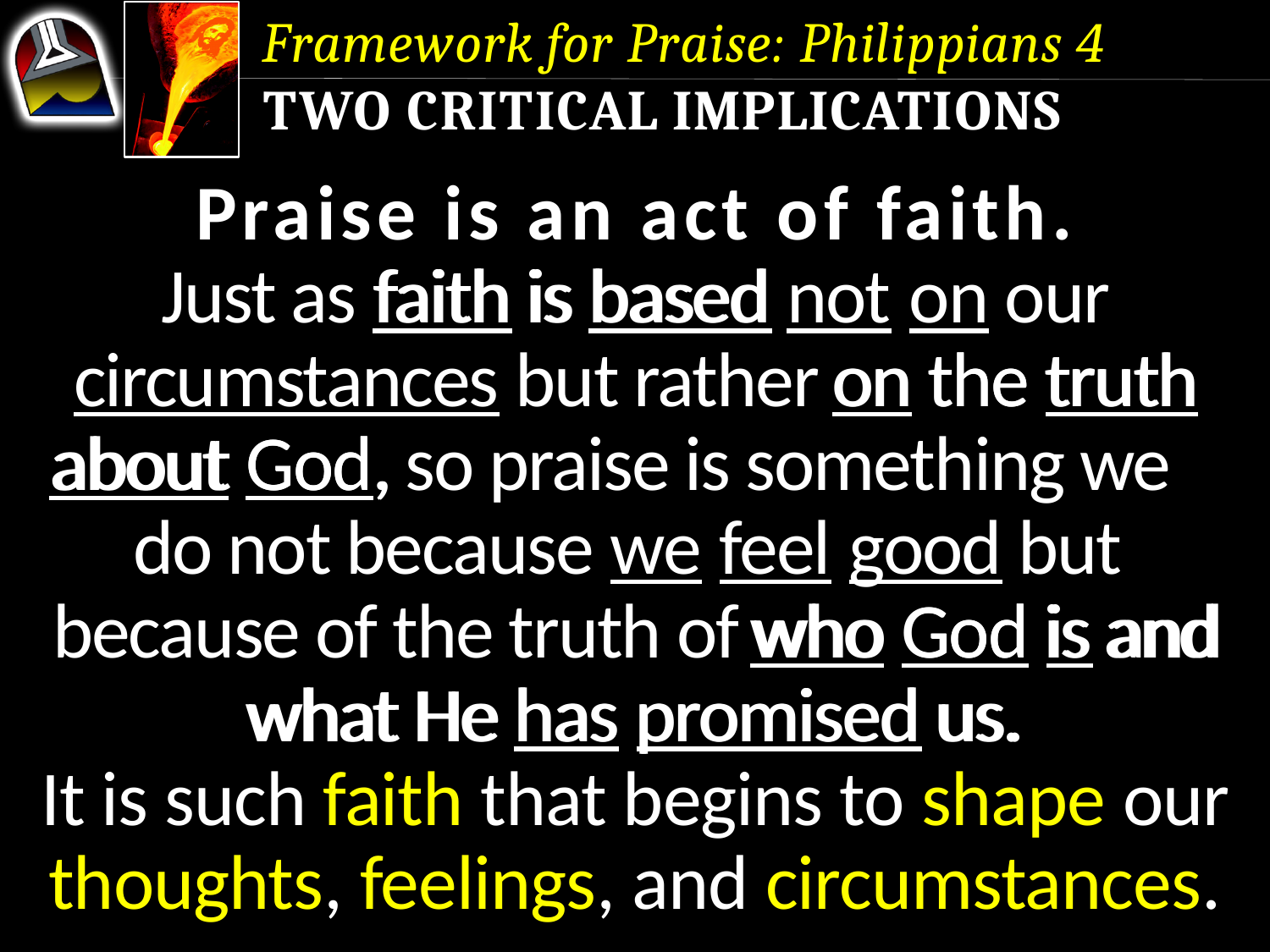

Framework for Praise: Philippians 4
Two Critical Implications
Praise is an act of faith.
Just as faith is based not on our circumstances but rather on the truth about God, so praise is something we    do not because we feel good but  because of the truth of who God is and what He has promised us.
It is such faith that begins to shape our thoughts, feelings, and circumstances.
Praise is an act of faith.
Just as faith is based not on our circumstances but rather on the truth about God, so praise is something we    do not because we feel good but  because of the truth of who God is and what He has promised us.